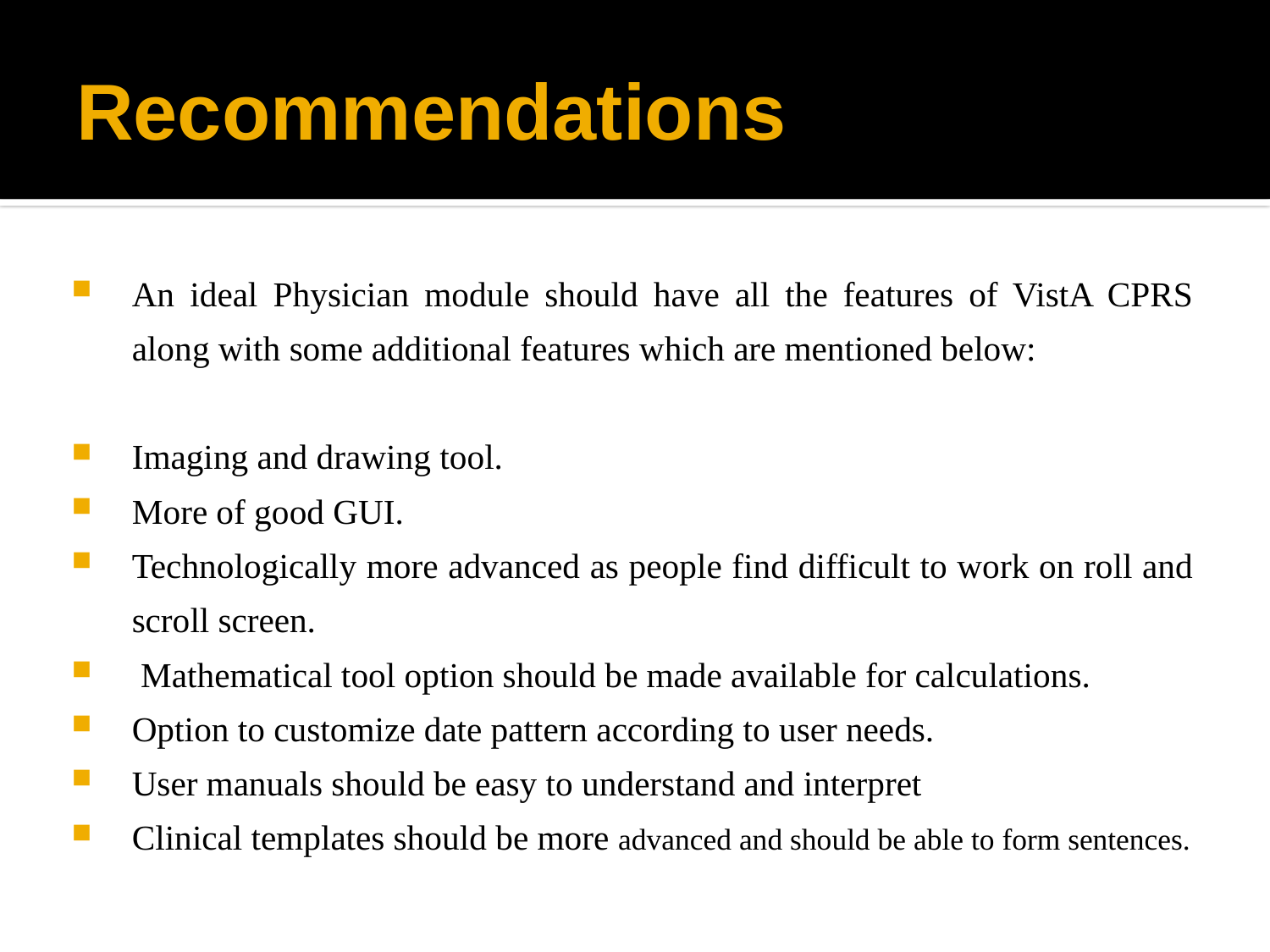

# Recommendations
An ideal Physician module should have all the features of VistA CPRS along with some additional features which are mentioned below:

Imaging and drawing tool.
More of good GUI.
Technologically more advanced as people find difficult to work on roll and scroll screen.
 Mathematical tool option should be made available for calculations.
Option to customize date pattern according to user needs.
User manuals should be easy to understand and interpret
Clinical templates should be more advanced and should be able to form sentences.